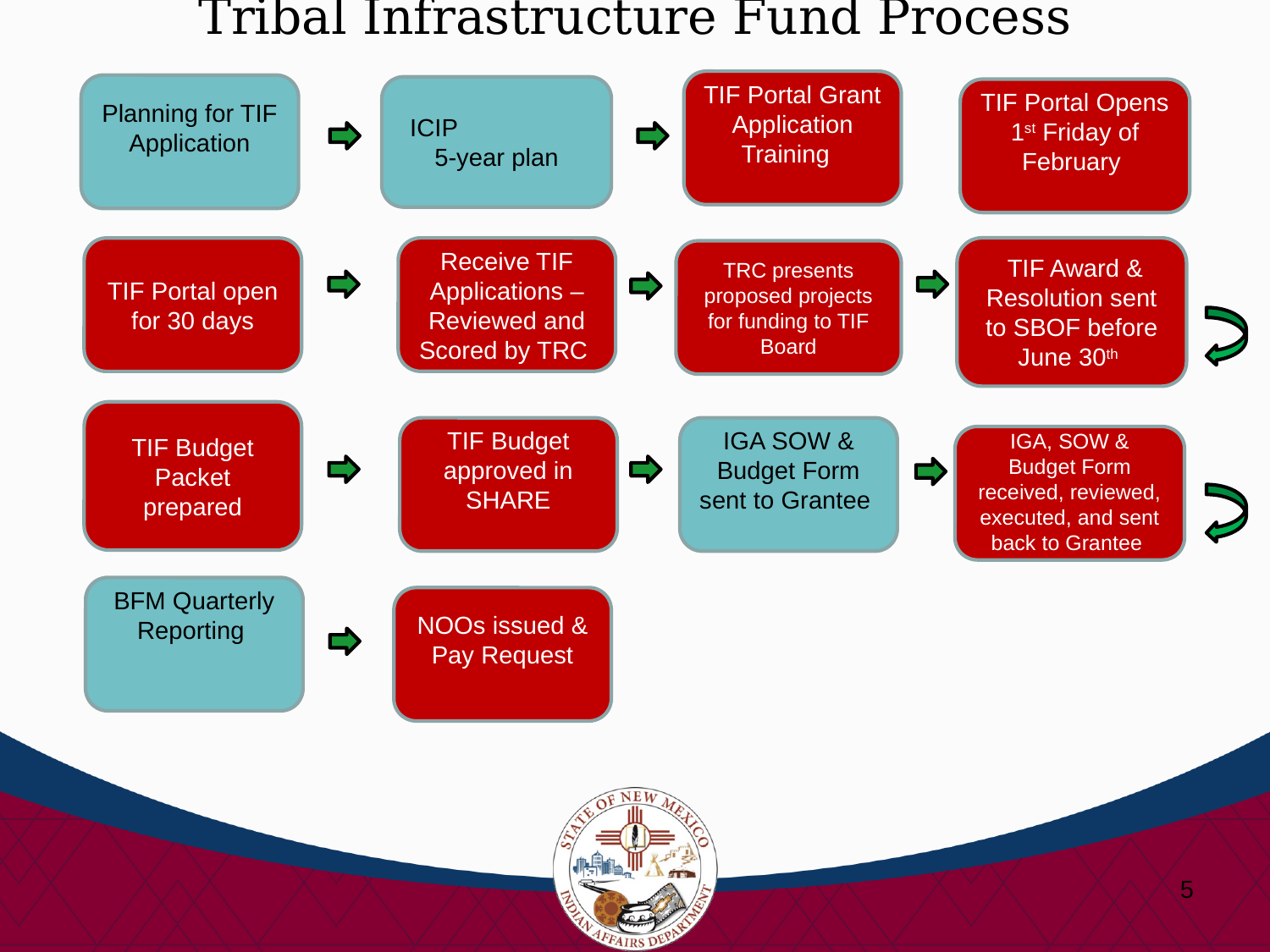

Tribal Infrastructure Fund Process

TIF Portal Grant Application Training

Planning for TIF Application

ICIP                   5-year plan

TIF Portal Opens
1st Friday of February

Receive TIF Applications – Reviewed and Scored by TRC
 TIF Award & Resolution sent to SBOF before June 30th
TIF Portal open for 30 days
TRC presents proposed projects for funding to TIF Board

TIF Budget Packet prepared
TIF Budget approved in SHARE

IGA SOW & Budget Form sent to Grantee

IGA, SOW & Budget Form received, reviewed, executed, and sent back to Grantee

BFM Quarterly Reporting

NOOs issued & Pay Request

5